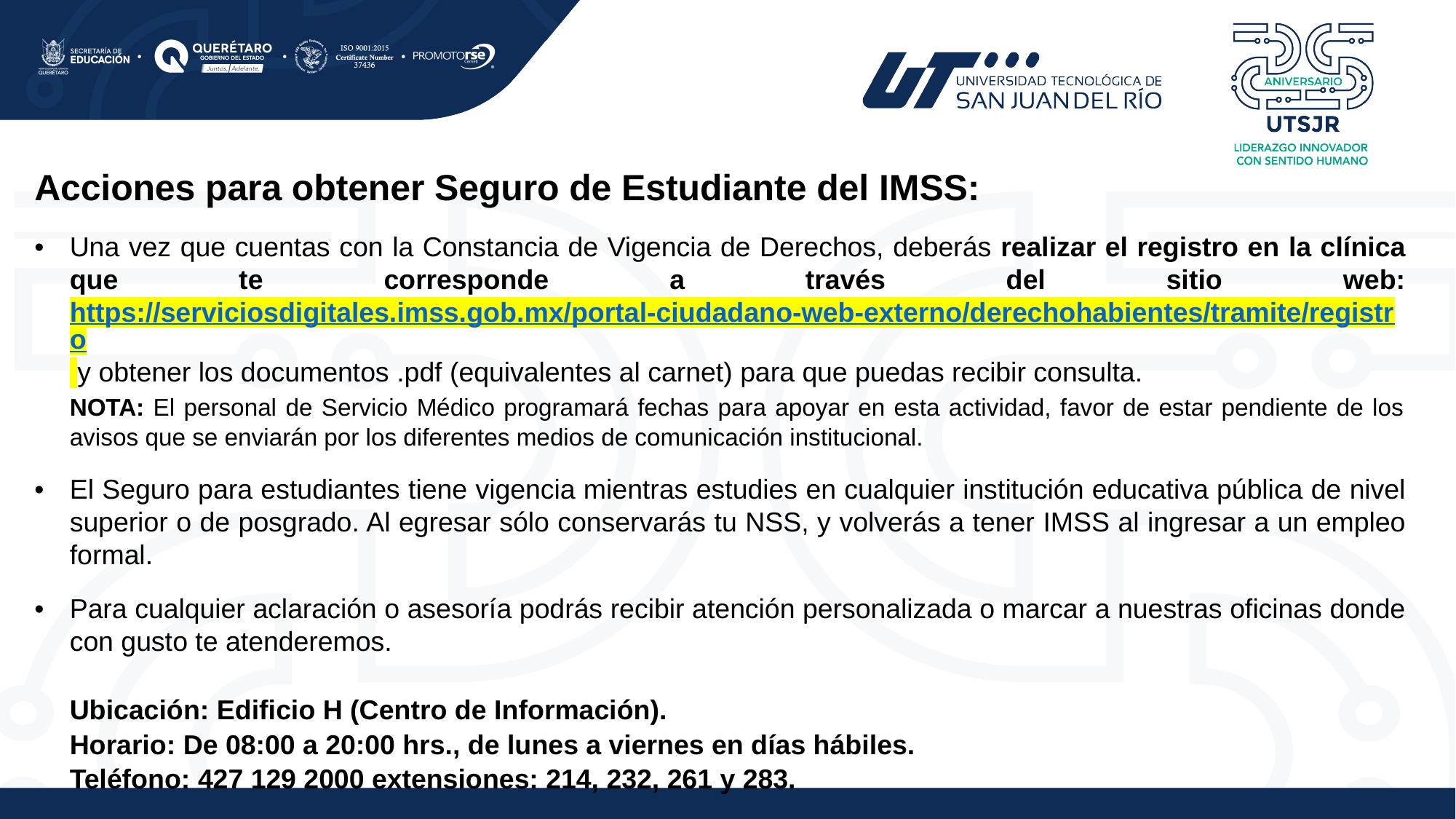

Acciones para obtener Seguro de Estudiante del IMSS:

•	Una vez que cuentas con la Constancia de Vigencia de Derechos, deberás realizar el registro en la clínica que te corresponde a través del sitio web: https://serviciosdigitales.imss.gob.mx/portal-ciudadano-web-externo/derechohabientes/tramite/registro y obtener los documentos .pdf (equivalentes al carnet) para que puedas recibir consulta.
	NOTA: El personal de Servicio Médico programará fechas para apoyar en esta actividad, favor de estar pendiente de los avisos que se enviarán por los diferentes medios de comunicación institucional.

•	El Seguro para estudiantes tiene vigencia mientras estudies en cualquier institución educativa pública de nivel superior o de posgrado. Al egresar sólo conservarás tu NSS, y volverás a tener IMSS al ingresar a un empleo formal.

•	Para cualquier aclaración o asesoría podrás recibir atención personalizada o marcar a nuestras oficinas donde con gusto te atenderemos.

	Ubicación: Edificio H (Centro de Información).
	Horario: De 08:00 a 20:00 hrs., de lunes a viernes en días hábiles.
	Teléfono: 427 129 2000 extensiones: 214, 232, 261 y 283.